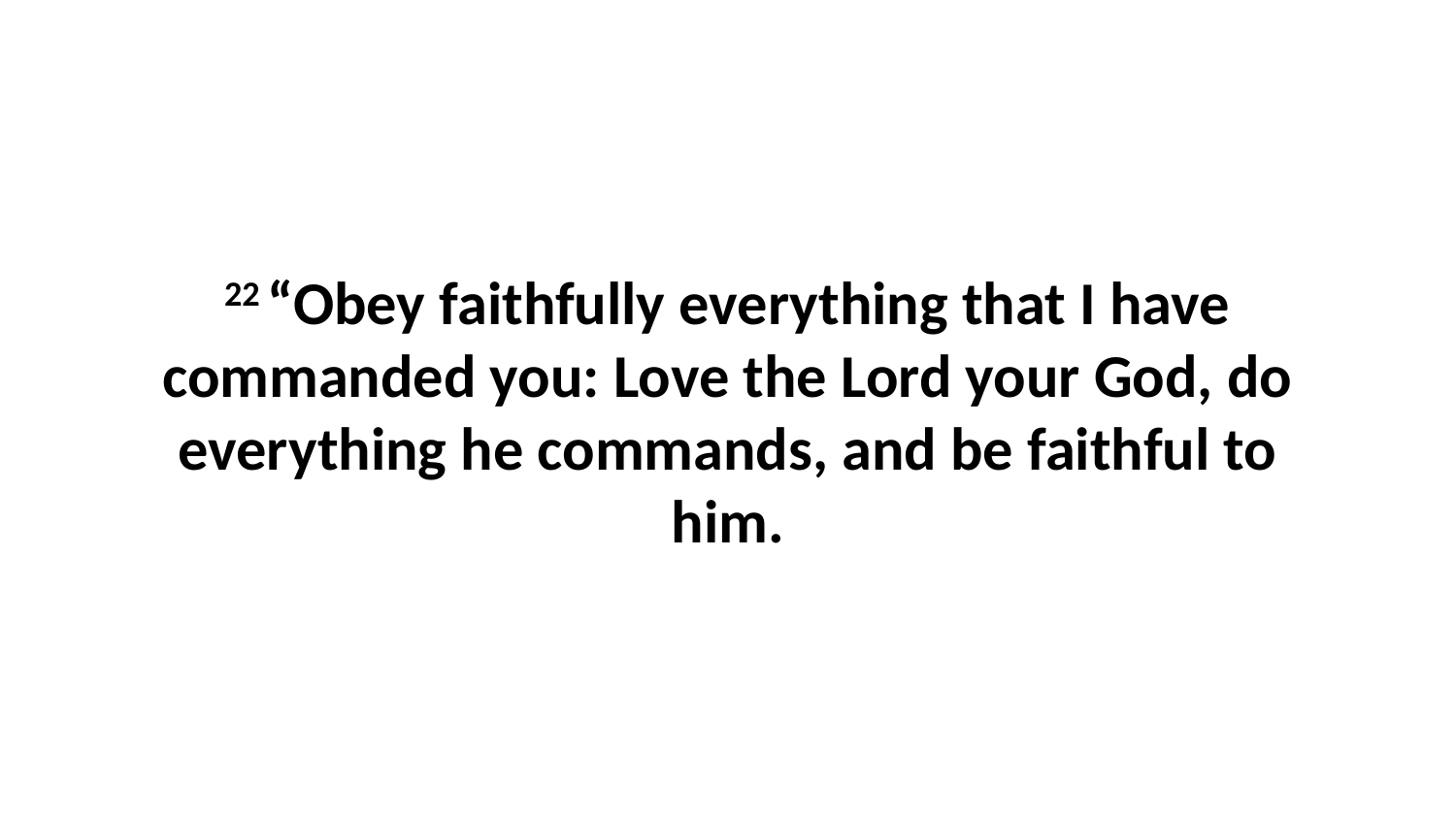

22 “Obey faithfully everything that I have commanded you: Love the Lord your God, do everything he commands, and be faithful to him.